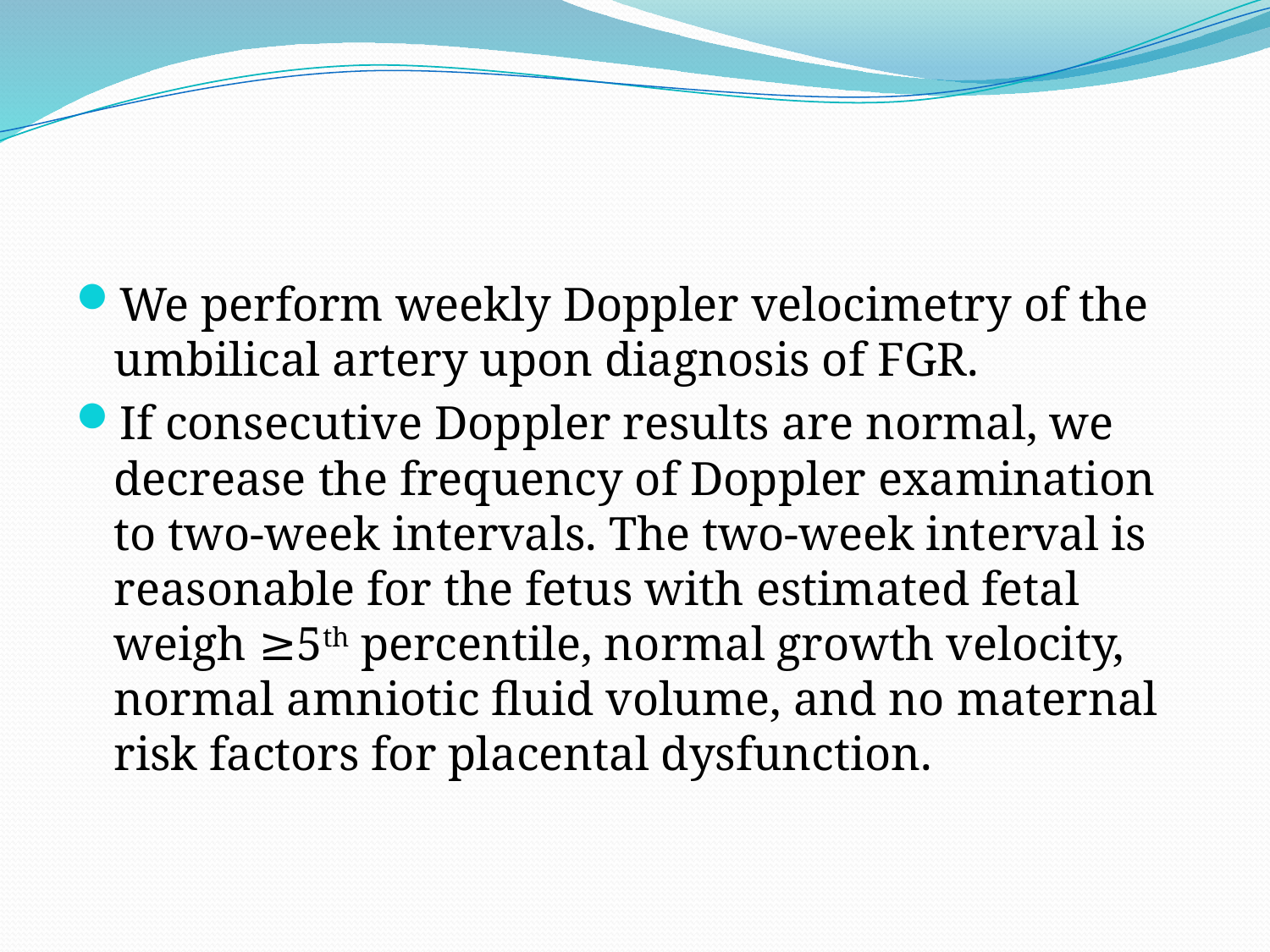

#
We perform weekly Doppler velocimetry of the umbilical artery upon diagnosis of FGR.
If consecutive Doppler results are normal, we decrease the frequency of Doppler examination to two-week intervals. The two-week interval is reasonable for the fetus with estimated fetal weigh ≥5th percentile, normal growth velocity, normal amniotic fluid volume, and no maternal risk factors for placental dysfunction.